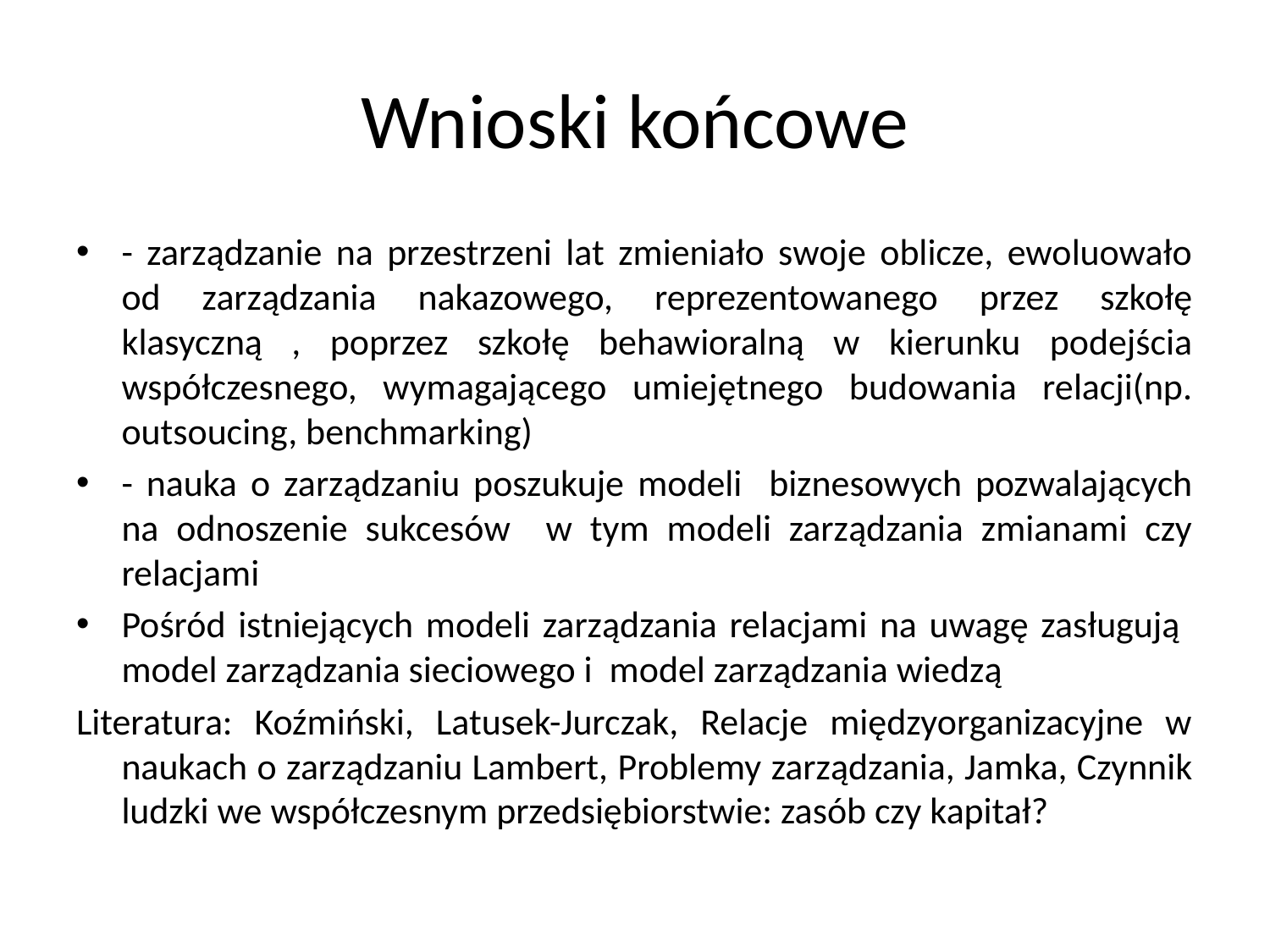

# Wnioski końcowe
- zarządzanie na przestrzeni lat zmieniało swoje oblicze, ewoluowało od zarządzania nakazowego, reprezentowanego przez szkołę klasyczną , poprzez szkołę behawioralną w kierunku podejścia współczesnego, wymagającego umiejętnego budowania relacji(np. outsoucing, benchmarking)
- nauka o zarządzaniu poszukuje modeli  biznesowych pozwalających na odnoszenie sukcesów  w tym modeli zarządzania zmianami czy relacjami
Pośród istniejących modeli zarządzania relacjami na uwagę zasługują  model zarządzania sieciowego i  model zarządzania wiedzą
Literatura: Koźmiński, Latusek-Jurczak, Relacje międzyorganizacyjne w naukach o zarządzaniu Lambert, Problemy zarządzania, Jamka, Czynnik ludzki we współczesnym przedsiębiorstwie: zasób czy kapitał?